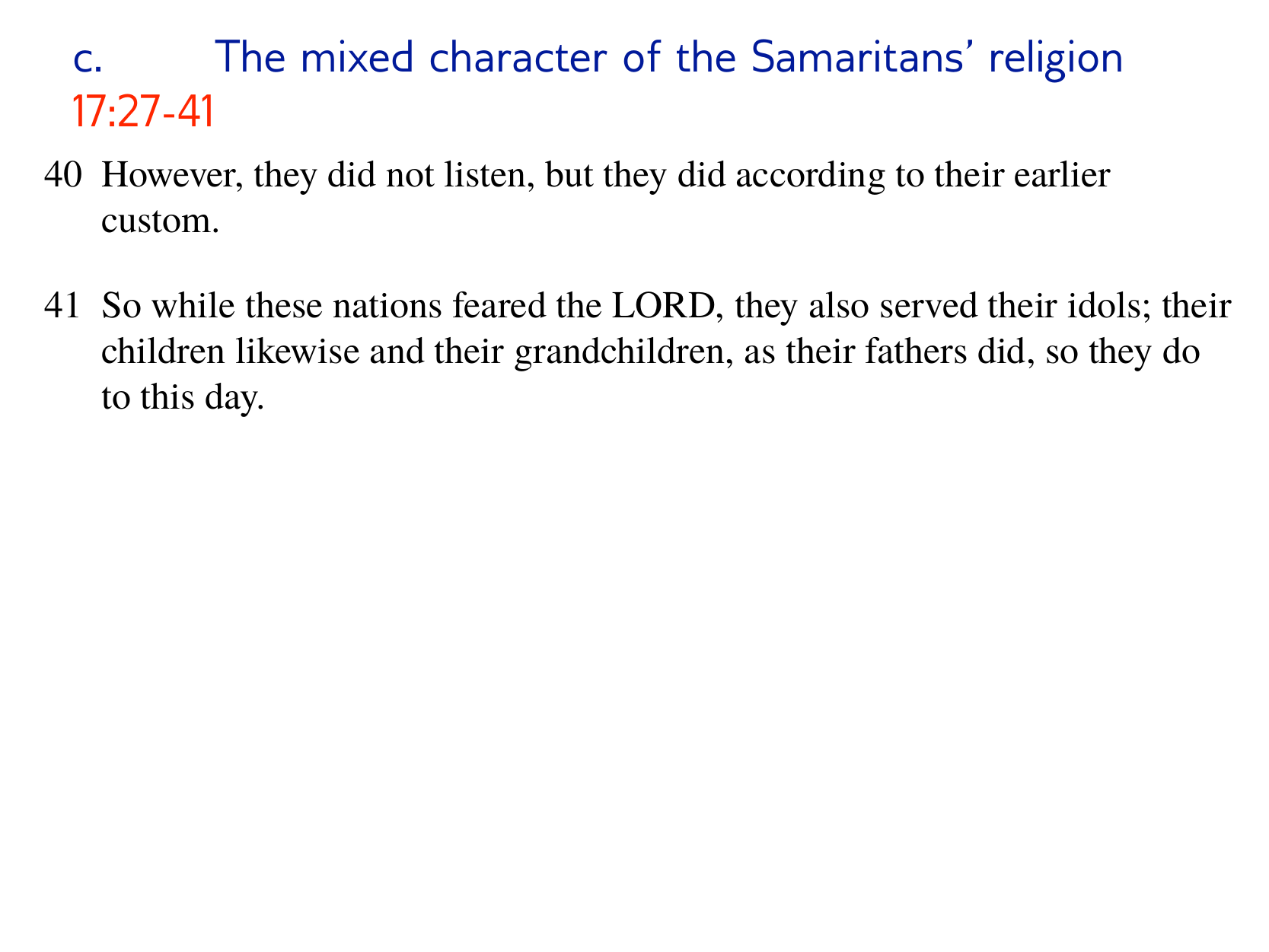

# c.	  The mixed character of the Samaritans’ religion 17:27-41
40  However, they did not listen, but they did according to their earlier custom.
41  So while these nations feared the LORD, they also served their idols; their children likewise and their grandchildren, as their fathers did, so they do to this day.